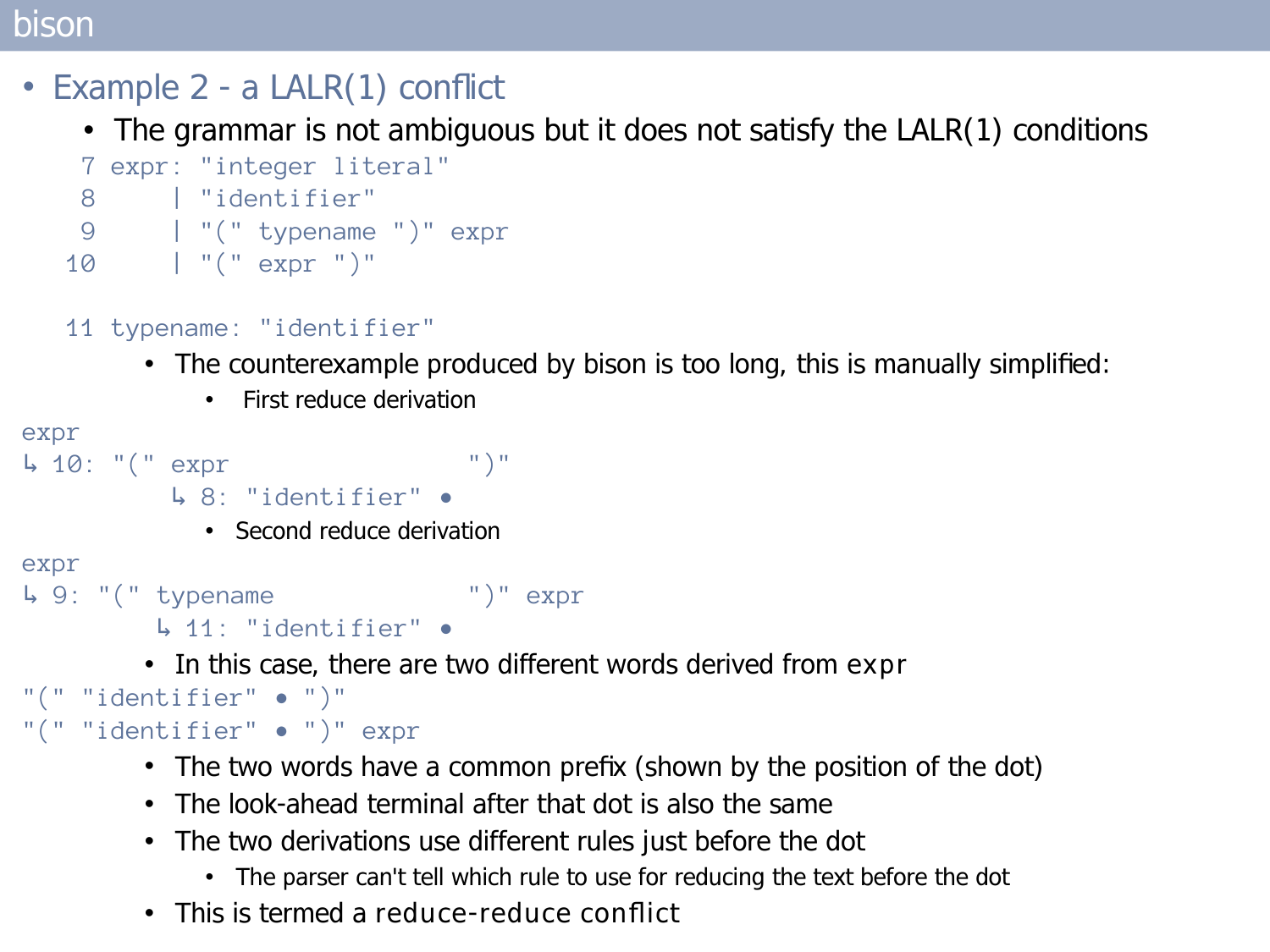

# bison
Example 2 - a LALR(1) conflict
The grammar is not ambiguous but it does not satisfy the LALR(1) conditions
    7 expr: "integer literal"
    8     | "identifier"
    9     | "(" typename ")" expr
   10     | "(" expr ")"

   11 typename: "identifier"
The counterexample produced by bison is too long, this is manually simplified:
 First reduce derivation
expr
↳ 10: "(" expr                ")"
          ↳ 8: "identifier" •
Second reduce derivation
expr
↳ 9: "(" typename             ")" expr
         ↳ 11: "identifier" •
In this case, there are two different words derived from expr
"(" "identifier" • ")"
"(" "identifier" • ")" expr
The two words have a common prefix (shown by the position of the dot)
The look-ahead terminal after that dot is also the same
The two derivations use different rules just before the dot
The parser can't tell which rule to use for reducing the text before the dot
This is termed a reduce-reduce conflict